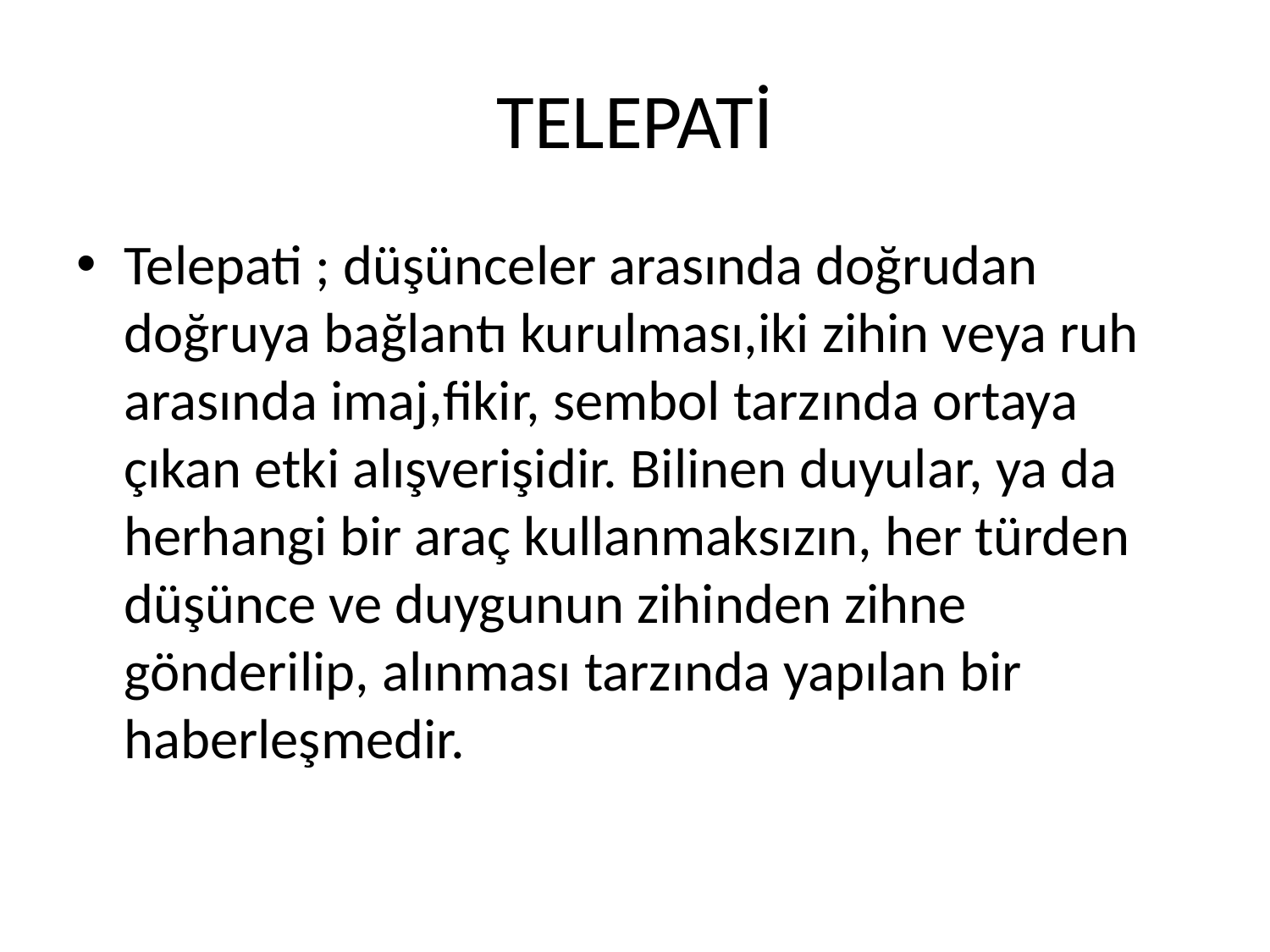

# TELEPATİ
Telepati ; düşünceler arasında doğrudan doğruya bağlantı kurulması,iki zihin veya ruh arasında imaj,fikir, sembol tarzında ortaya çıkan etki alışverişidir. Bilinen duyular, ya da herhangi bir araç kullanmaksızın, her türden düşünce ve duygunun zihinden zihne gönderilip, alınması tarzında yapılan bir haberleşmedir.